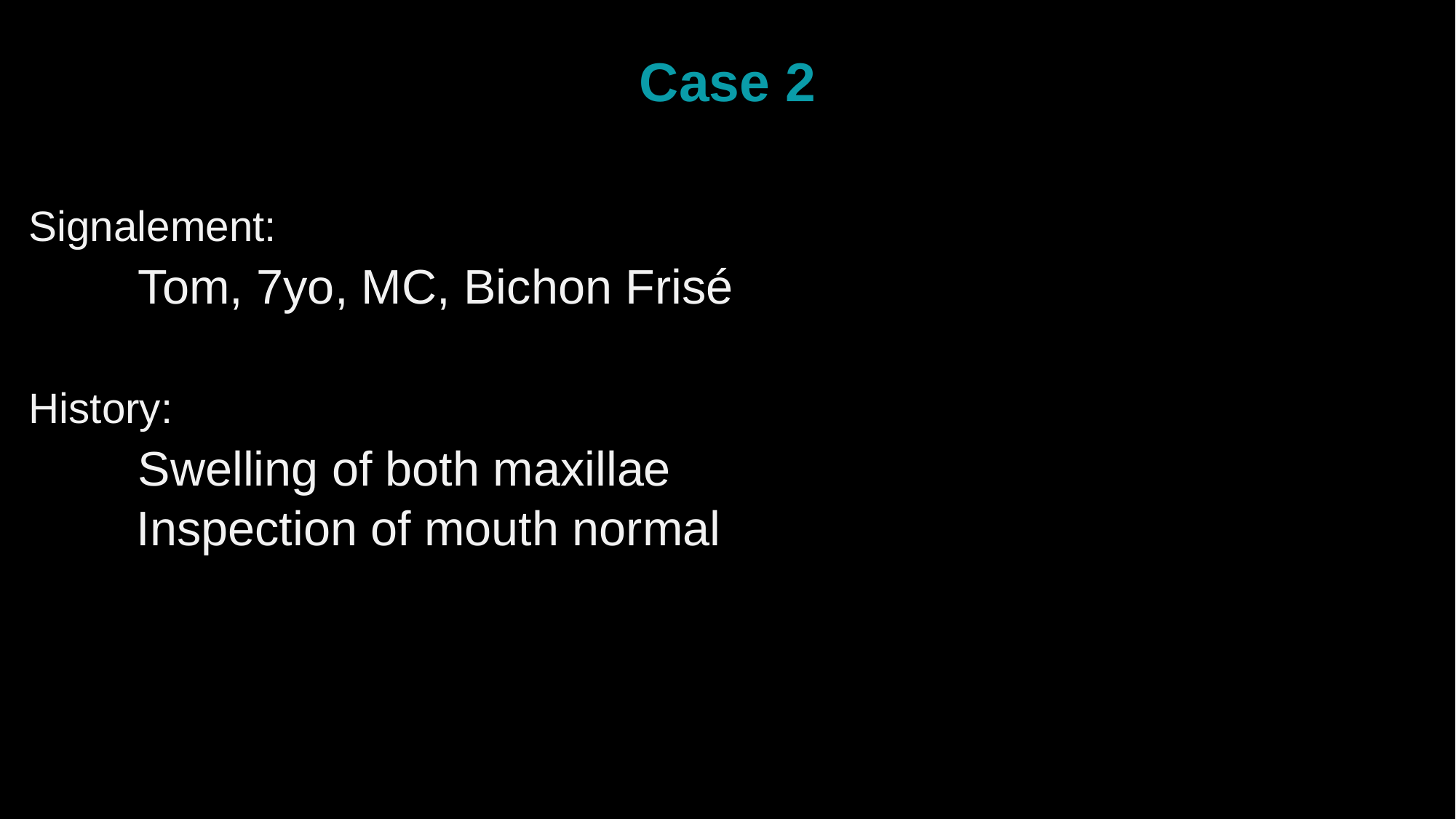

Case 2
Signalement:
	Tom, 7yo, MC, Bichon Frisé

History:
	Swelling of both maxillae
        Inspection of mouth normal